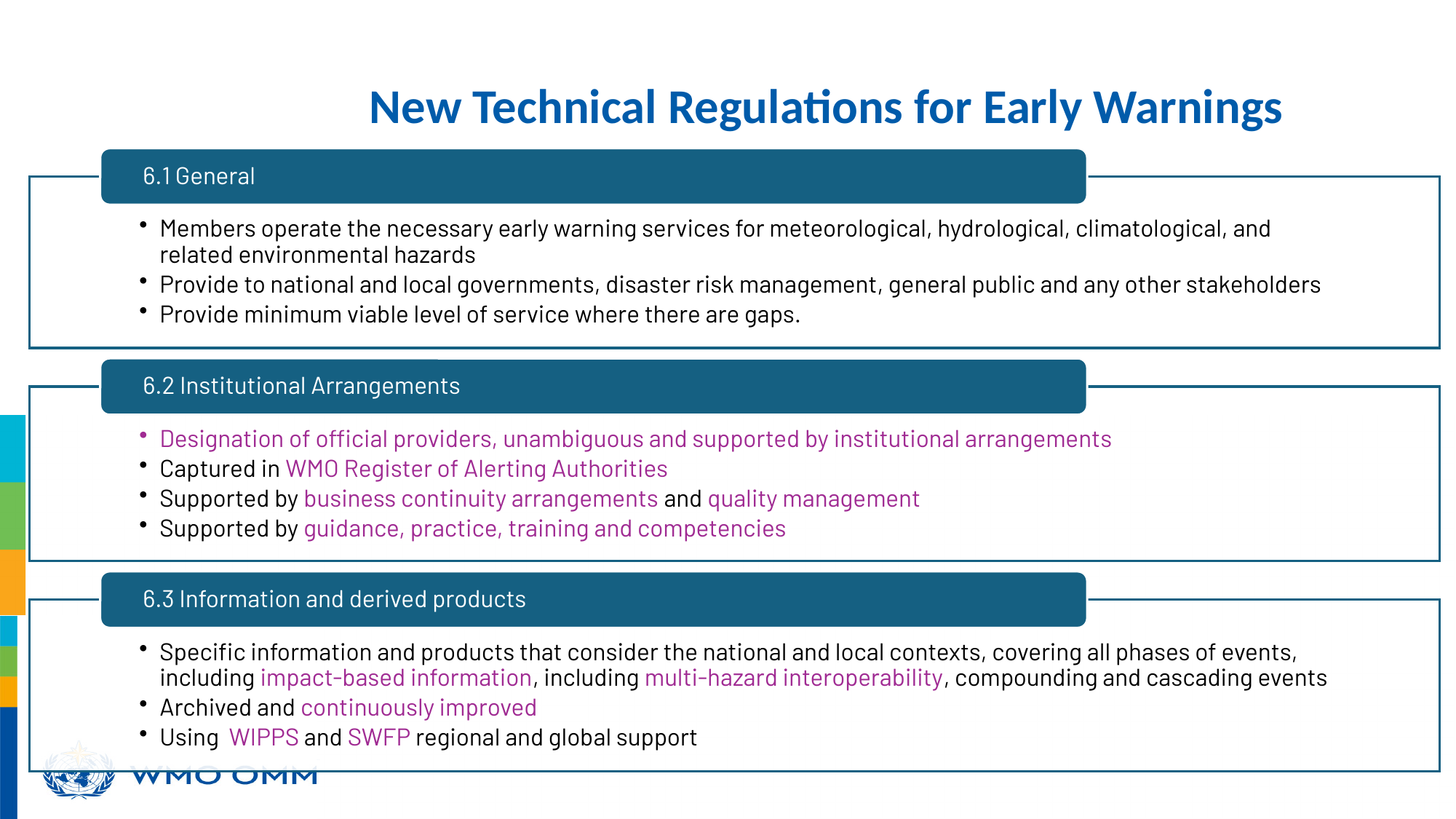

# New Technical Regulations for Early Warnings
Members operate the necessary early warning services for meteorological, hydrological, climatological, and related environmental hazards
Provide to national and local governments, disaster risk management, general public and any other stakeholders
Provide minimum viable level of service where there are gaps.
6.1 General
Designation of official providers, unambiguous and supported by institutional arrangements
Captured in WMO Register of Alerting Authorities
Supported by business continuity arrangements and quality management
Supported by guidance, practice, training and competencies
6.2 Institutional Arrangements
Specific information and products that consider the national and local contexts, covering all phases of events, including impact-based information, including multi-hazard interoperability, compounding and cascading events
Archived and continuously improved
Using  WIPPS and SWFP regional and global support
6.3 Information and derived products